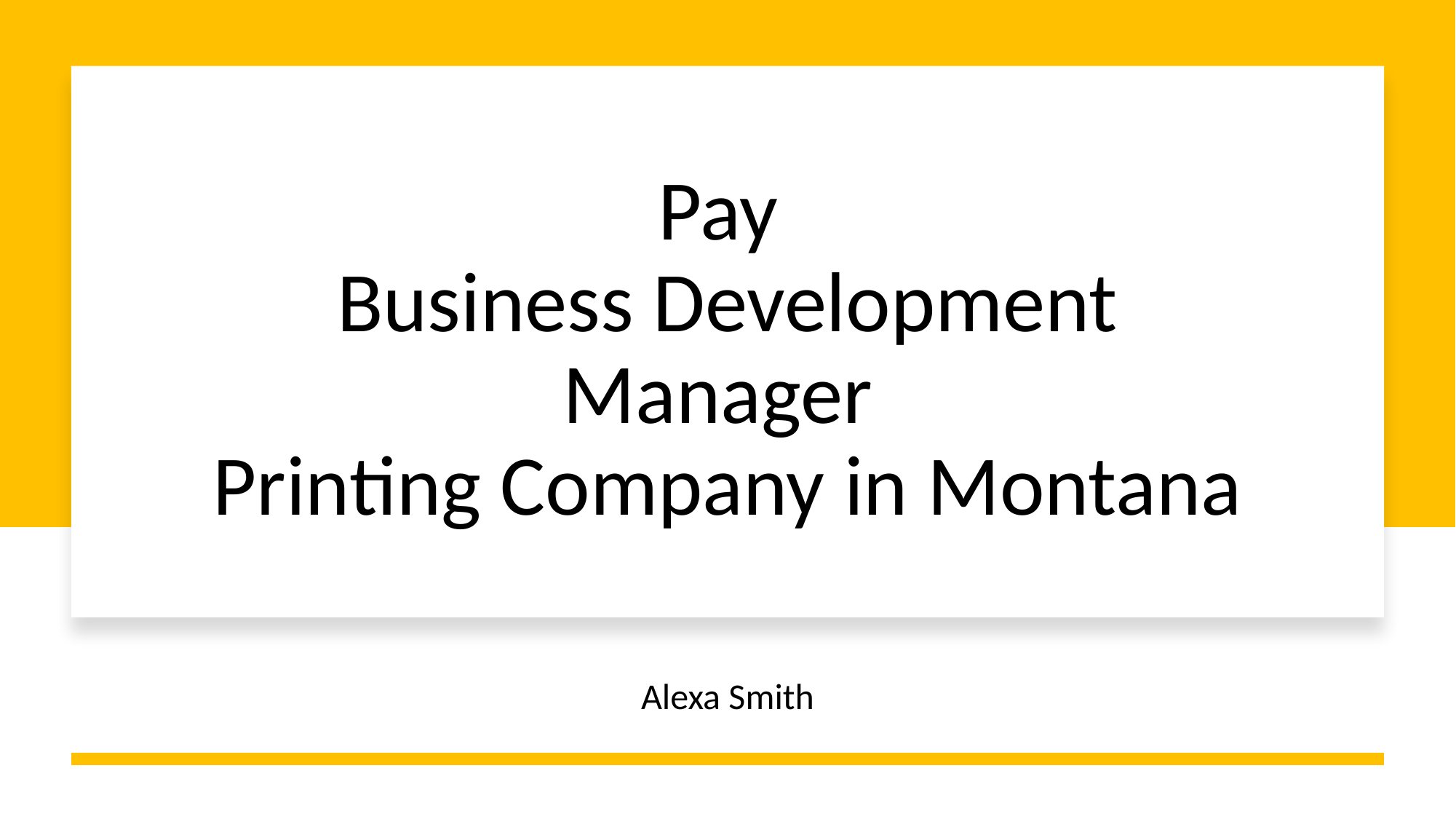

# Pay Business Development Manager Printing Company in Montana
Alexa Smith